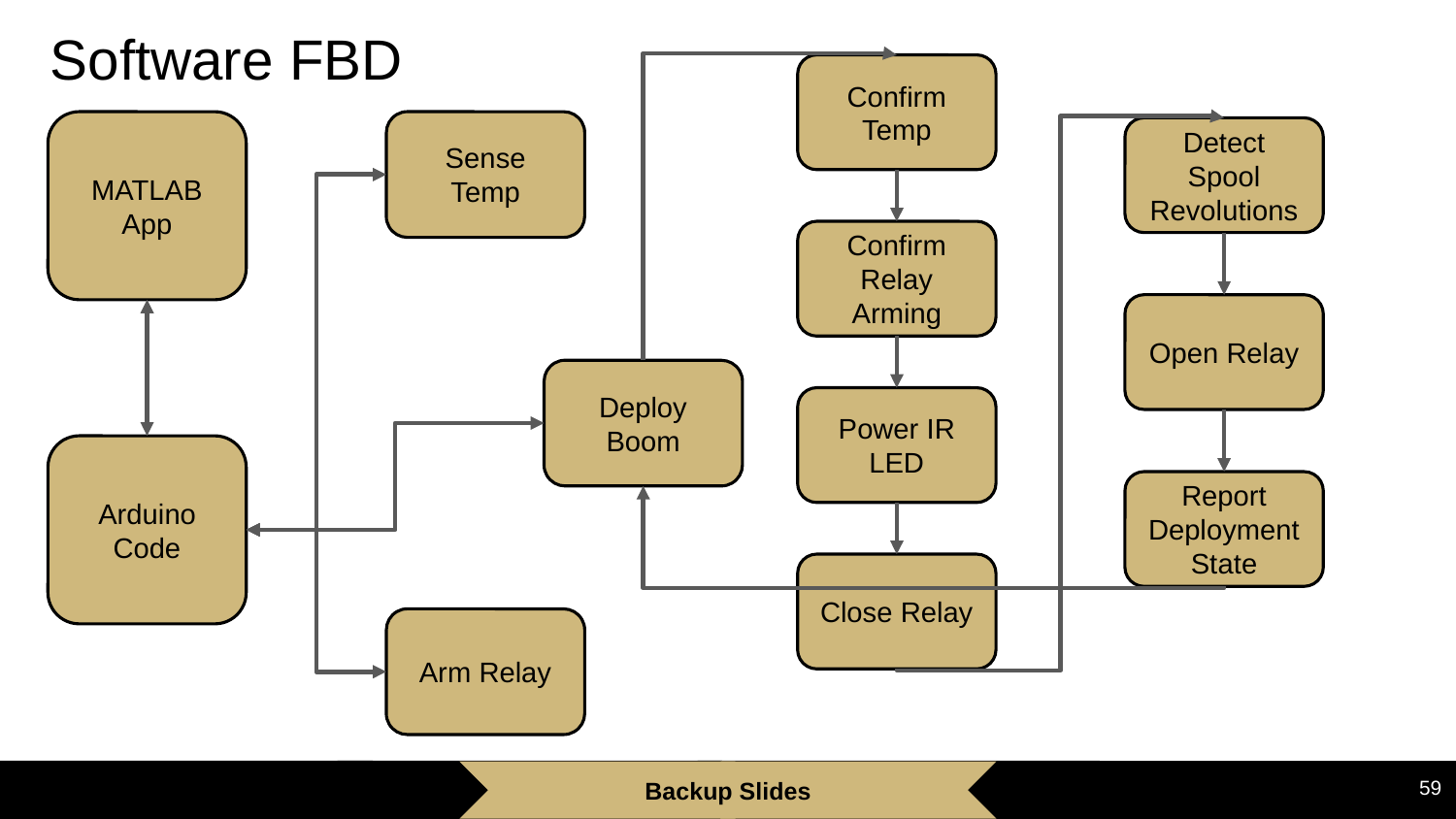

# Software FBD
Confirm Temp
MATLAB App
Sense Temp
Detect Spool Revolutions
Confirm Relay Arming
Open Relay
Deploy Boom
Power IR LED
Arduino Code
Report Deployment State
Close Relay
Arm Relay
59

Project Schedule

Backup Slides

Manufacturing Status

Budget